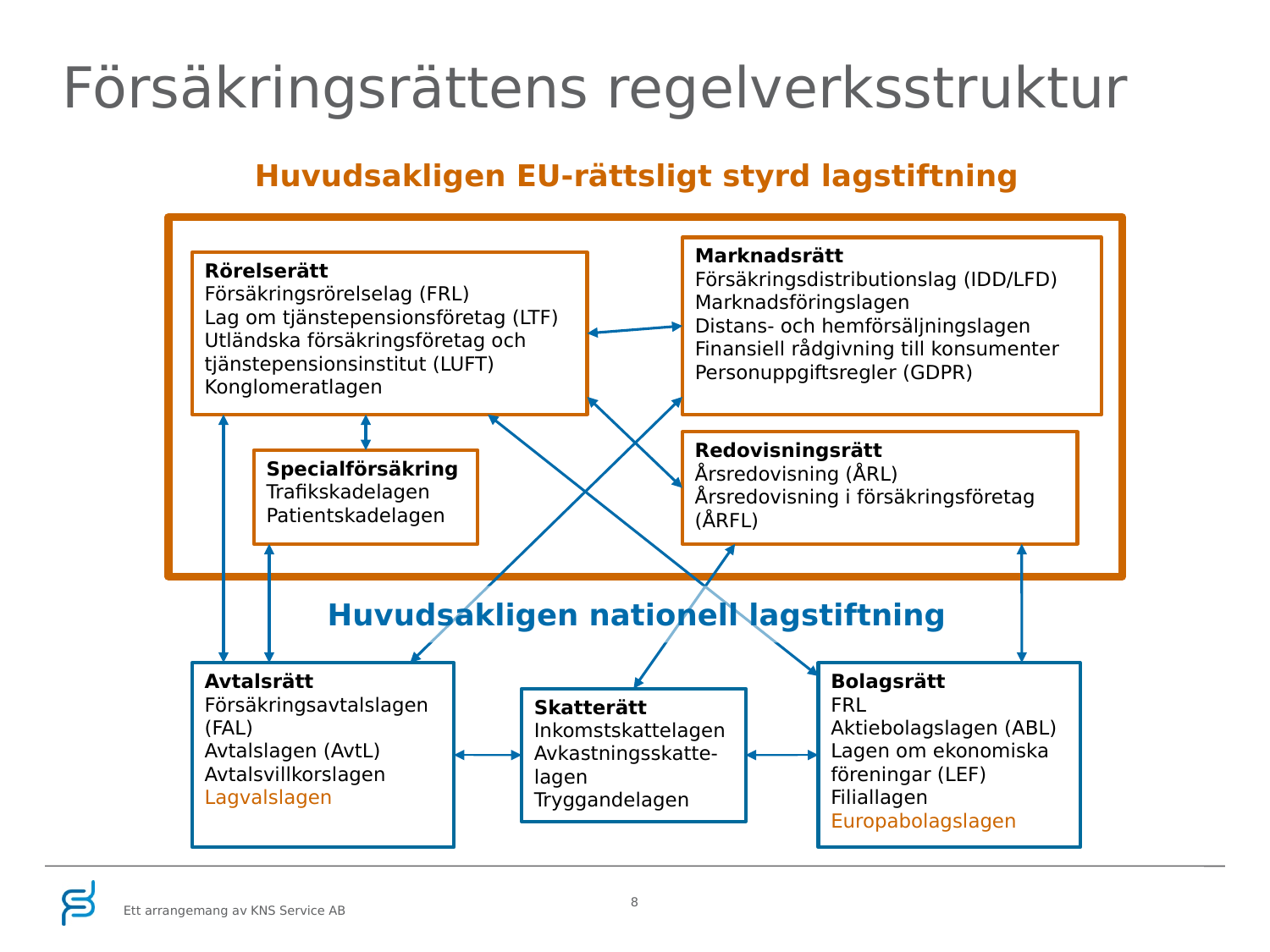

# Försäkringsrättens regelverksstruktur
Huvudsakligen EU-rättsligt styrd lagstiftning

Marknadsrätt
Försäkringsdistributionslag (IDD/LFD)
Marknadsföringslagen
Distans- och hemförsäljningslagen
Finansiell rådgivning till konsumenter
Personuppgiftsregler (GDPR)
Rörelserätt
Försäkringsrörelselag (FRL)
Lag om tjänstepensionsföretag (LTF)
Utländska försäkringsföretag och tjänstepensionsinstitut (LUFT)
Konglomeratlagen
Redovisningsrätt
Årsredovisning (ÅRL)
Årsredovisning i försäkringsföretag (ÅRFL)
Specialförsäkring
Trafikskadelagen
Patientskadelagen
Huvudsakligen nationell lagstiftning
Avtalsrätt
Försäkringsavtalslagen (FAL)
Avtalslagen (AvtL)
Avtalsvillkorslagen
Lagvalslagen
Bolagsrätt
FRL
Aktiebolagslagen (ABL)
Lagen om ekonomiska föreningar (LEF)
Filiallagen
Europabolagslagen
Skatterätt
Inkomstskattelagen
Avkastningsskatte-lagen
Tryggandelagen

8